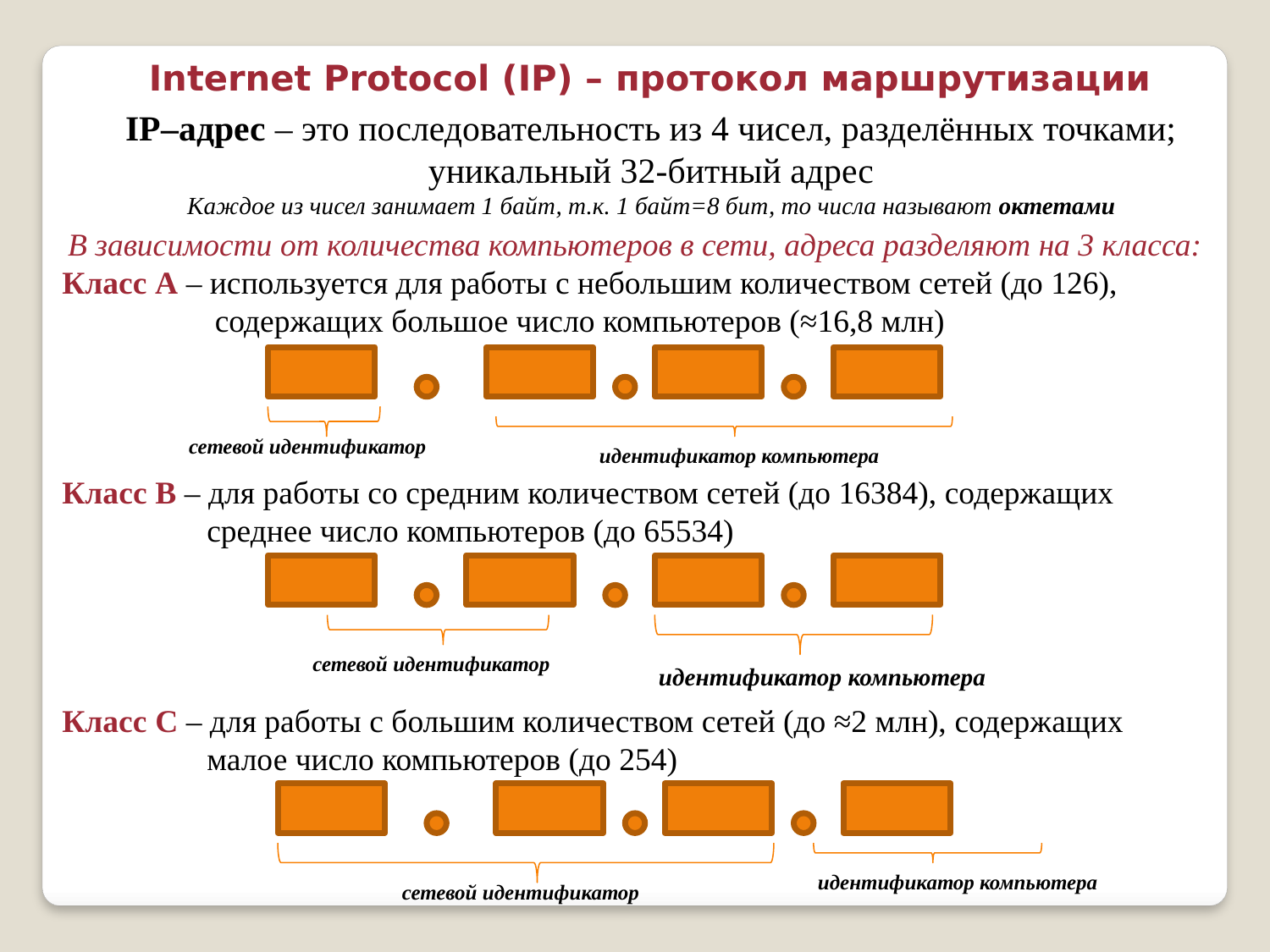

Internet Protocol (IP) – протокол маршрутизации
IP–адрес – это последовательность из 4 чисел, разделённых точками;
уникальный 32-битный адрес
Каждое из чисел занимает 1 байт, т.к. 1 байт=8 бит, то числа называют октетами

В зависимости от количества компьютеров в сети, адреса разделяют на 3 класса:
Класс А – используется для работы с небольшим количеством сетей (до 126),
                   содержащих большое число компьютеров (≈16,8 млн)

сетевой идентификатор
идентификатор компьютера
Класс B – для работы со средним количеством сетей (до 16384), содержащих
                  среднее число компьютеров (до 65534)

сетевой идентификатор
идентификатор компьютера
Класс C – для работы с большим количеством сетей (до ≈2 млн), содержащих
                  малое число компьютеров (до 254)

идентификатор компьютера
сетевой идентификатор